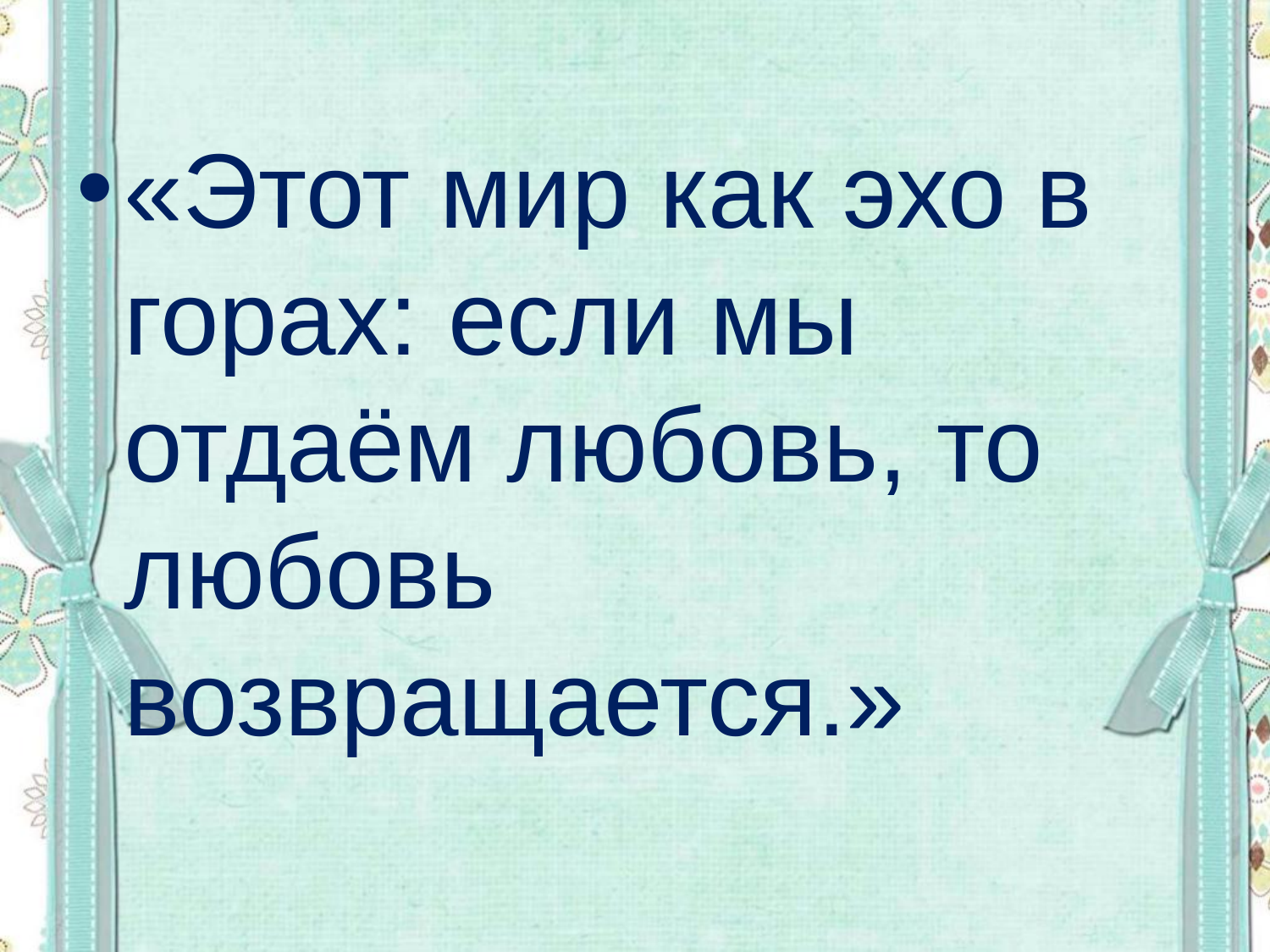

#
«Этот мир как эхо в горах: если мы отдаём любовь, то любовь возвращается.»